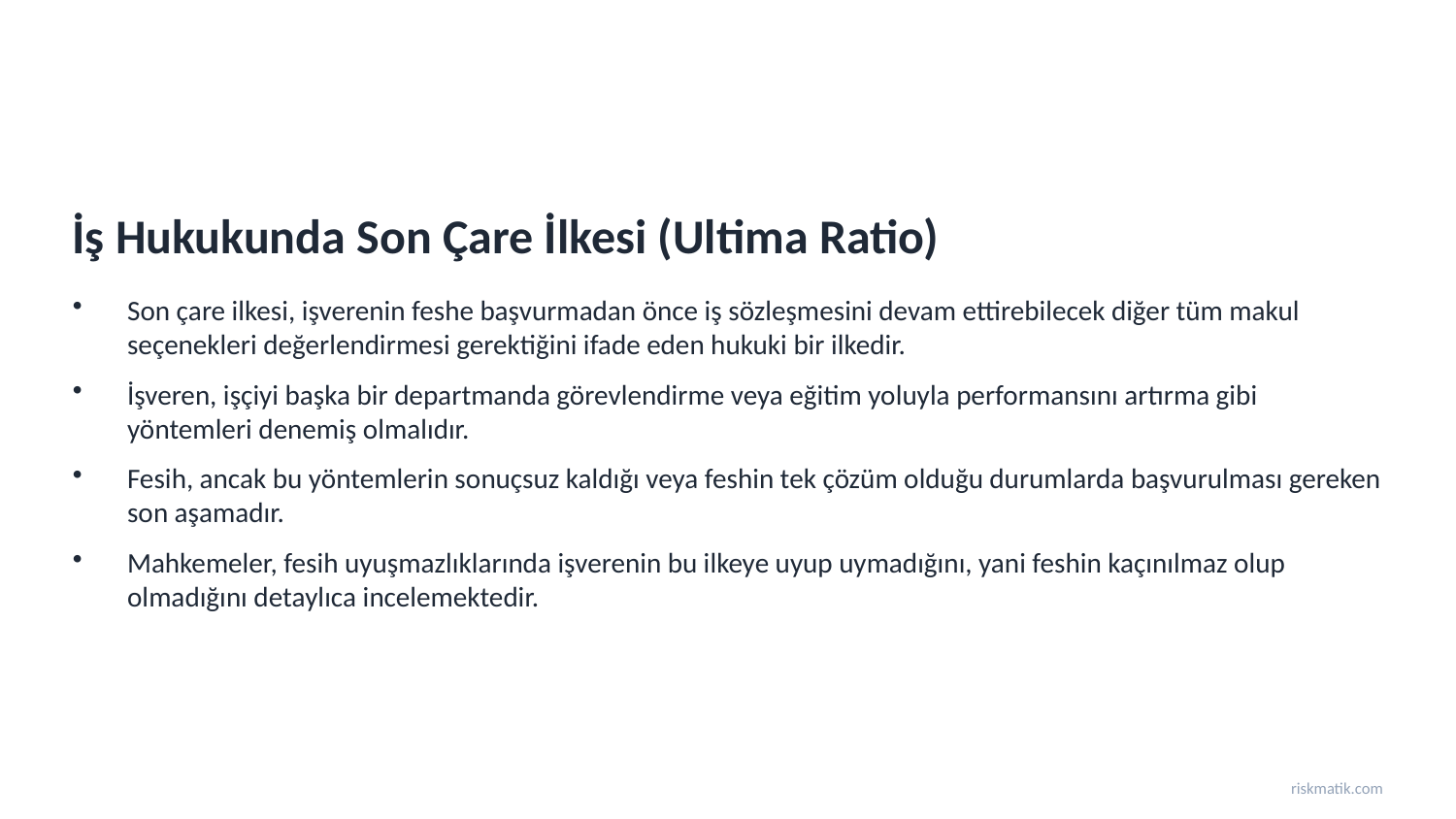

İş Hukukunda Son Çare İlkesi (Ultima Ratio)
Son çare ilkesi, işverenin feshe başvurmadan önce iş sözleşmesini devam ettirebilecek diğer tüm makul seçenekleri değerlendirmesi gerektiğini ifade eden hukuki bir ilkedir.
İşveren, işçiyi başka bir departmanda görevlendirme veya eğitim yoluyla performansını artırma gibi yöntemleri denemiş olmalıdır.
Fesih, ancak bu yöntemlerin sonuçsuz kaldığı veya feshin tek çözüm olduğu durumlarda başvurulması gereken son aşamadır.
Mahkemeler, fesih uyuşmazlıklarında işverenin bu ilkeye uyup uymadığını, yani feshin kaçınılmaz olup olmadığını detaylıca incelemektedir.
riskmatik.com